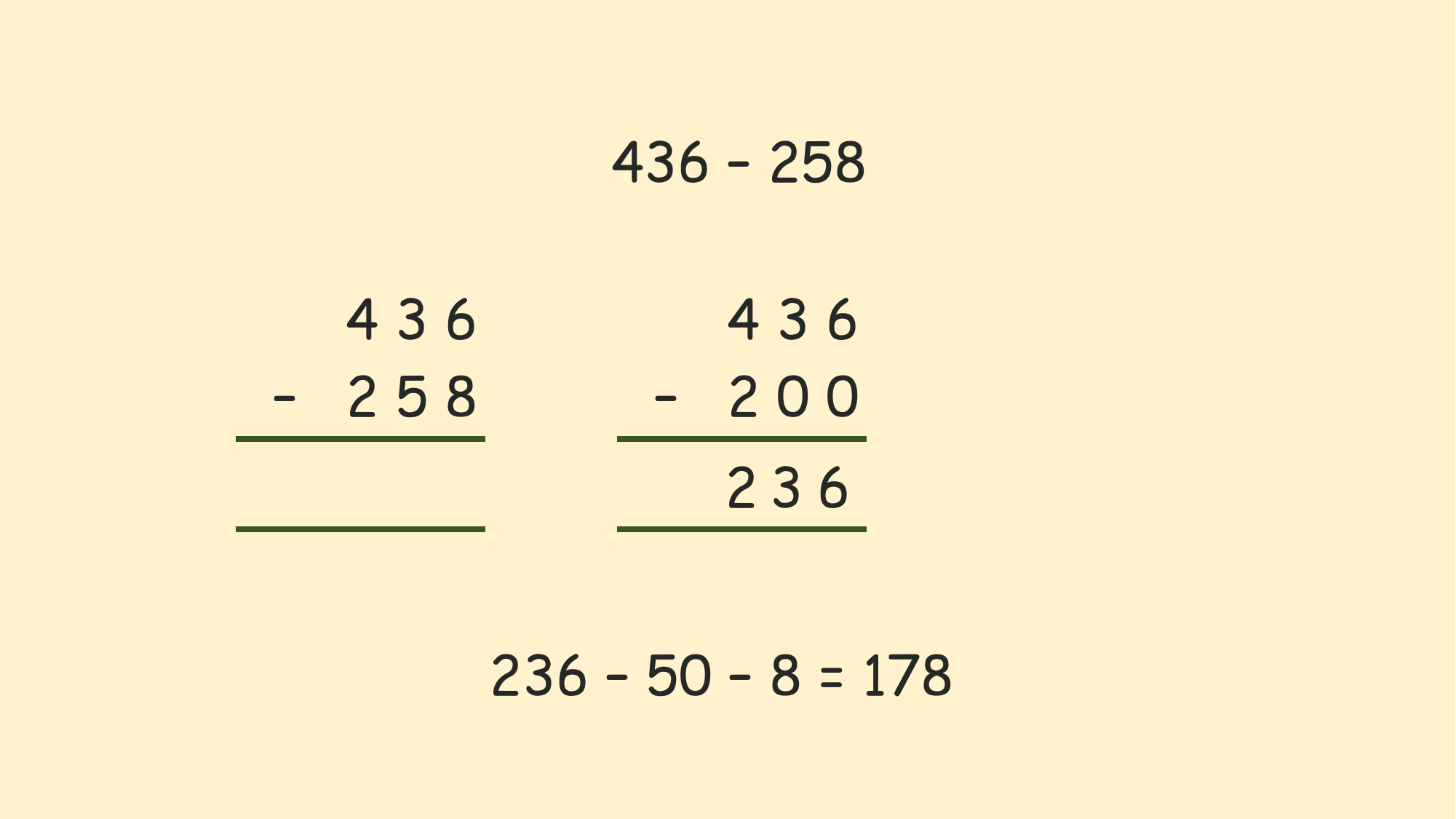

436 – 258
4 3 6
4 3 6
–
2 5 8
–
2 0 0
2
6
3

236 – 50 – 8 = 178